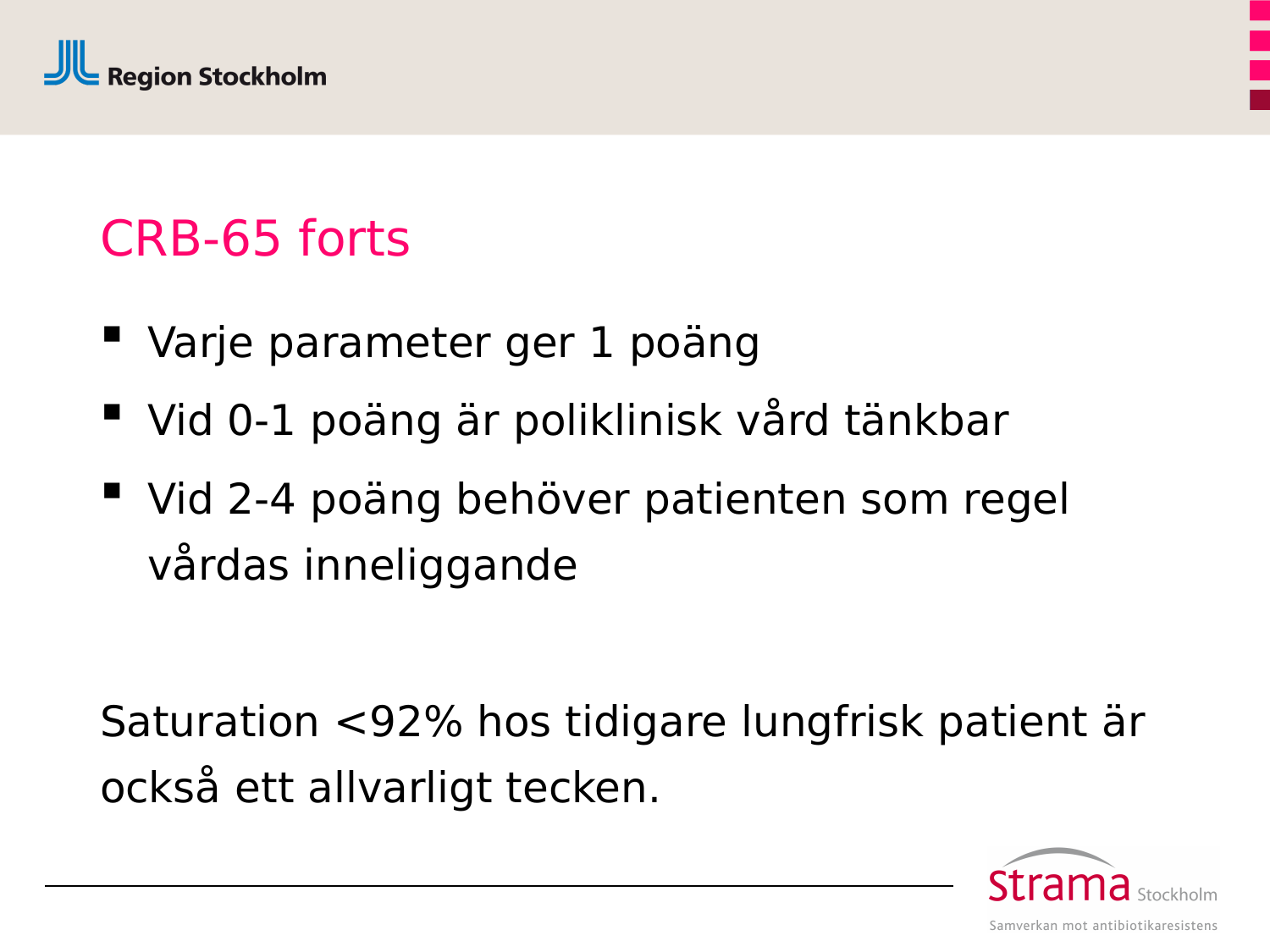

# CRB-65 forts
Varje parameter ger 1 poäng
Vid 0-1 poäng är poliklinisk vård tänkbar
Vid 2-4 poäng behöver patienten som regel vårdas inneliggande

Saturation <92% hos tidigare lungfrisk patient är också ett allvarligt tecken.